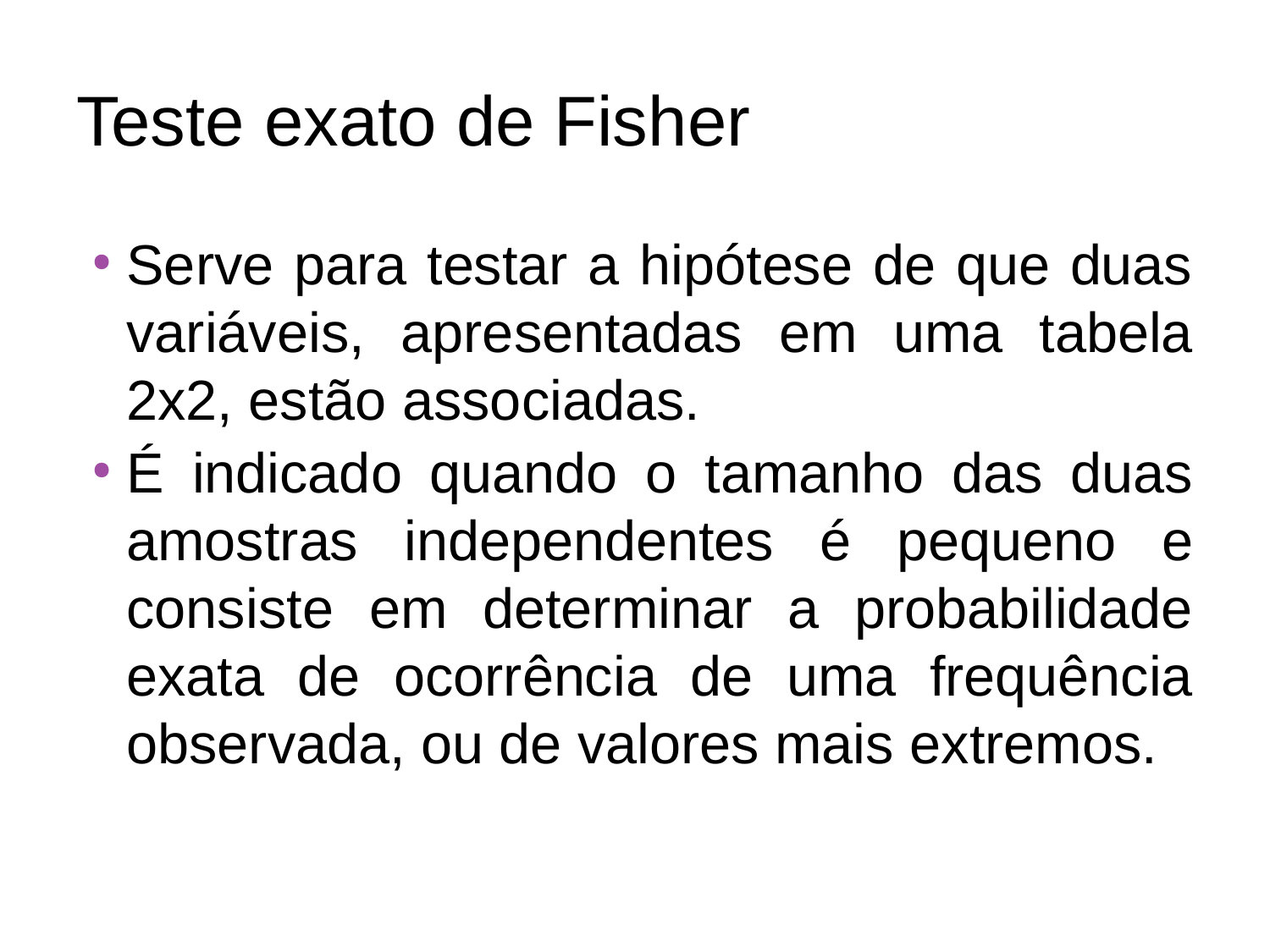

# Teste exato de Fisher
Serve para testar a hipótese de que duas variáveis, apresentadas em uma tabela 2x2, estão associadas.
É indicado quando o tamanho das duas amostras independentes é pequeno e consiste em determinar a probabilidade exata de ocorrência de uma frequência observada, ou de valores mais extremos.